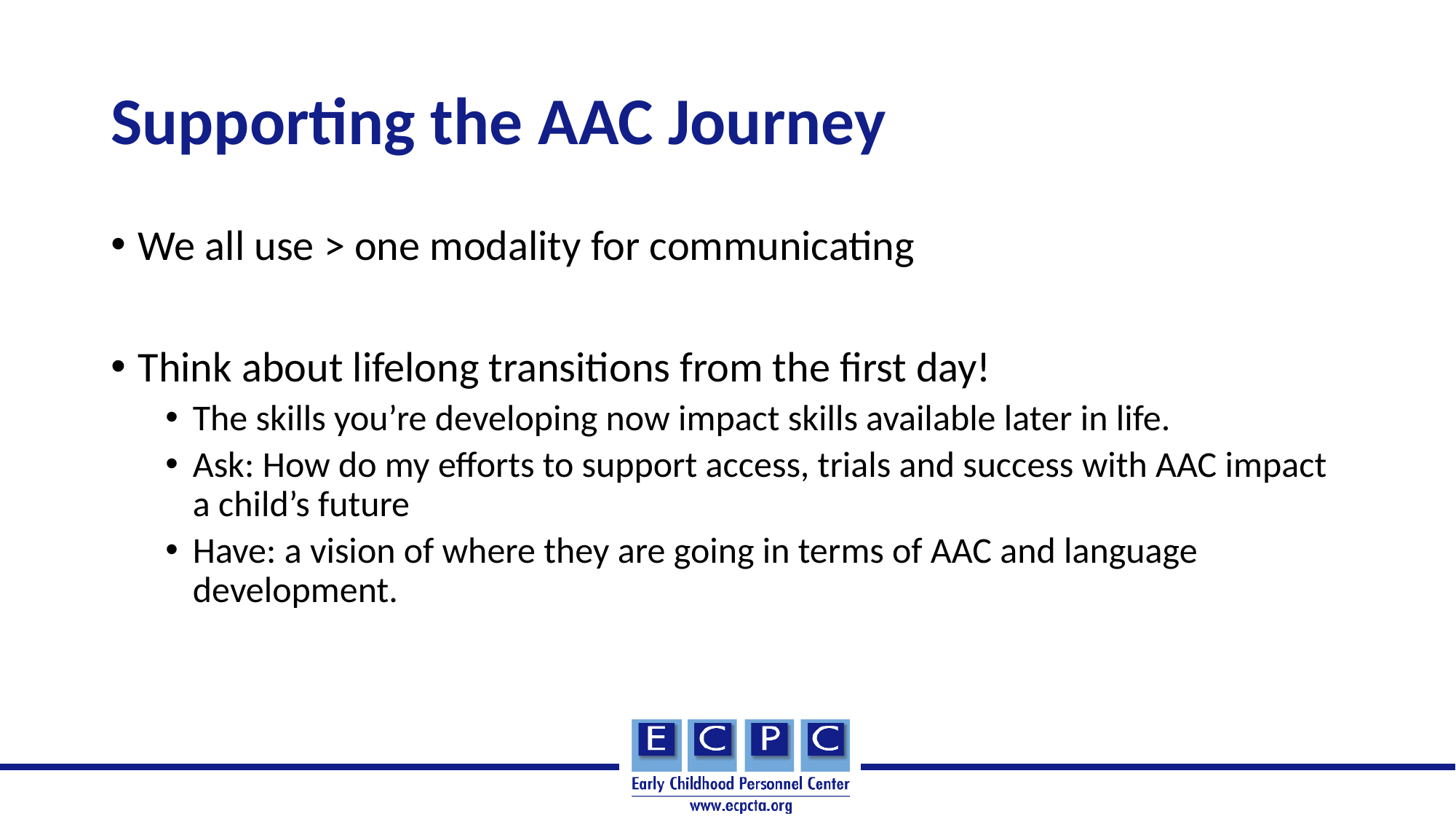

# Supporting the AAC Journey
We all use > one modality for communicating

Think about lifelong transitions from the first day!
The skills you’re developing now impact skills available later in life.
Ask: How do my efforts to support access, trials and success with AAC impact a child’s future
Have: a vision of where they are going in terms of AAC and language development.